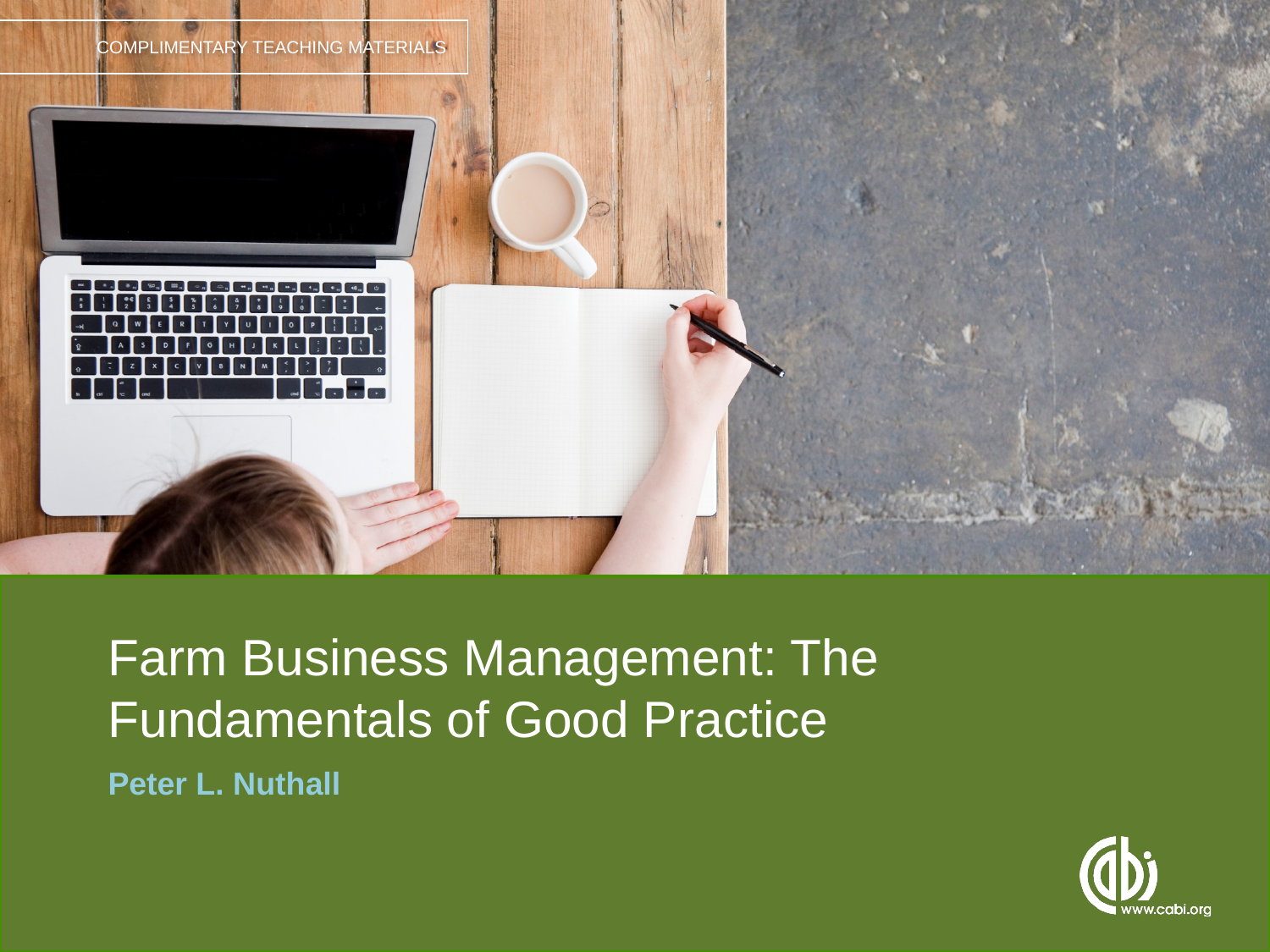

# Farm Business Management: The Fundamentals of Good Practice
Peter L. Nuthall